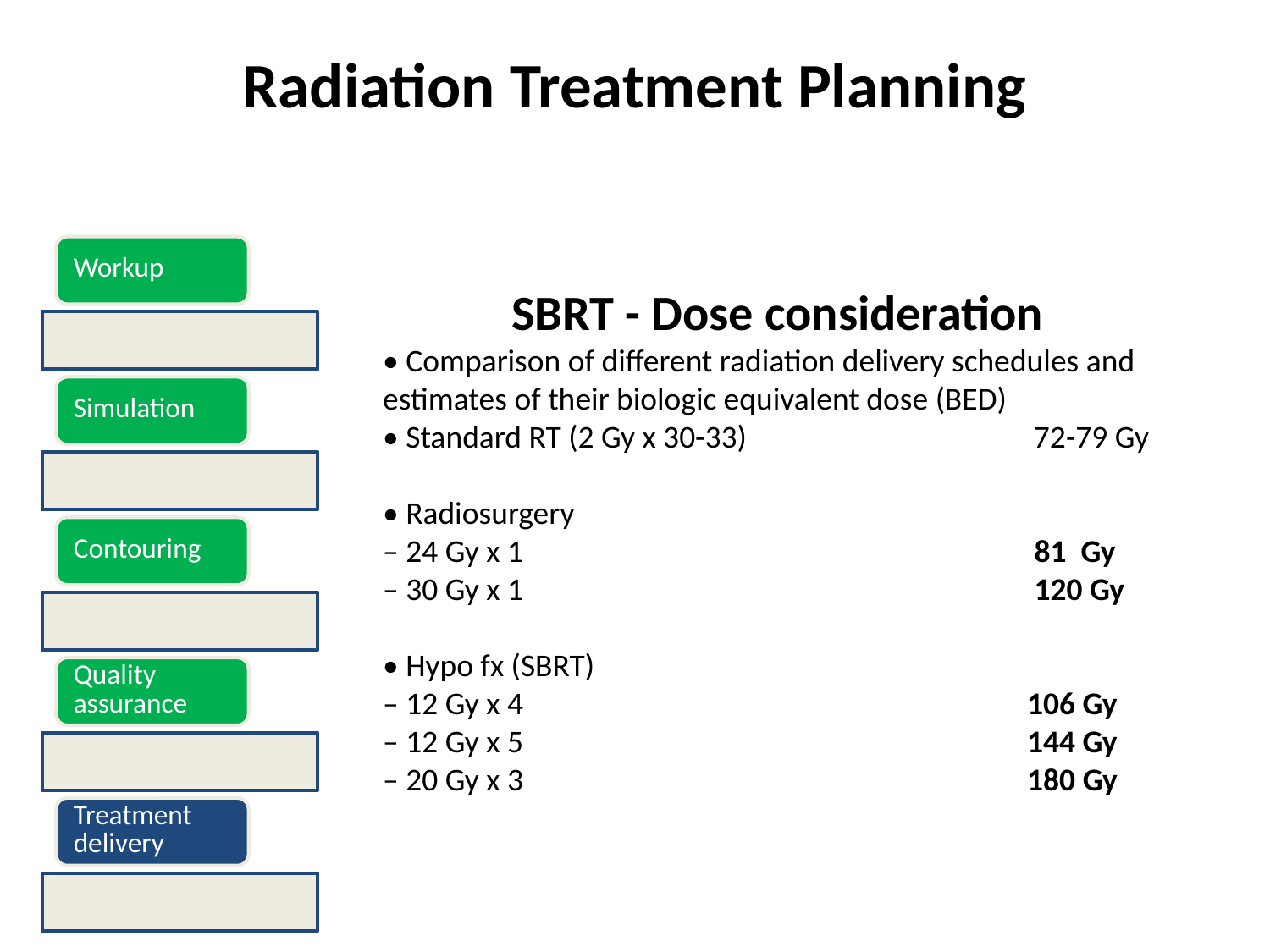

Radiation Treatment Planning
Workup
Simulation
Treatment delivery
Contouring
Quality assurance
SBRT - Dose consideration
• Comparison of different radiation delivery schedules and estimates of their biologic equivalent dose (BED)
• Standard RT (2 Gy x 30-33)                                        72-79 Gy

• Radiosurgery
– 24 Gy x 1                                                                       81  Gy
– 30 Gy x 1                                                                       120 Gy

• Hypo fx (SBRT)
– 12 Gy x 4                                                                      106 Gy
– 12 Gy x 5                                                                      144 Gy
– 20 Gy x 3                                                                      180 Gy